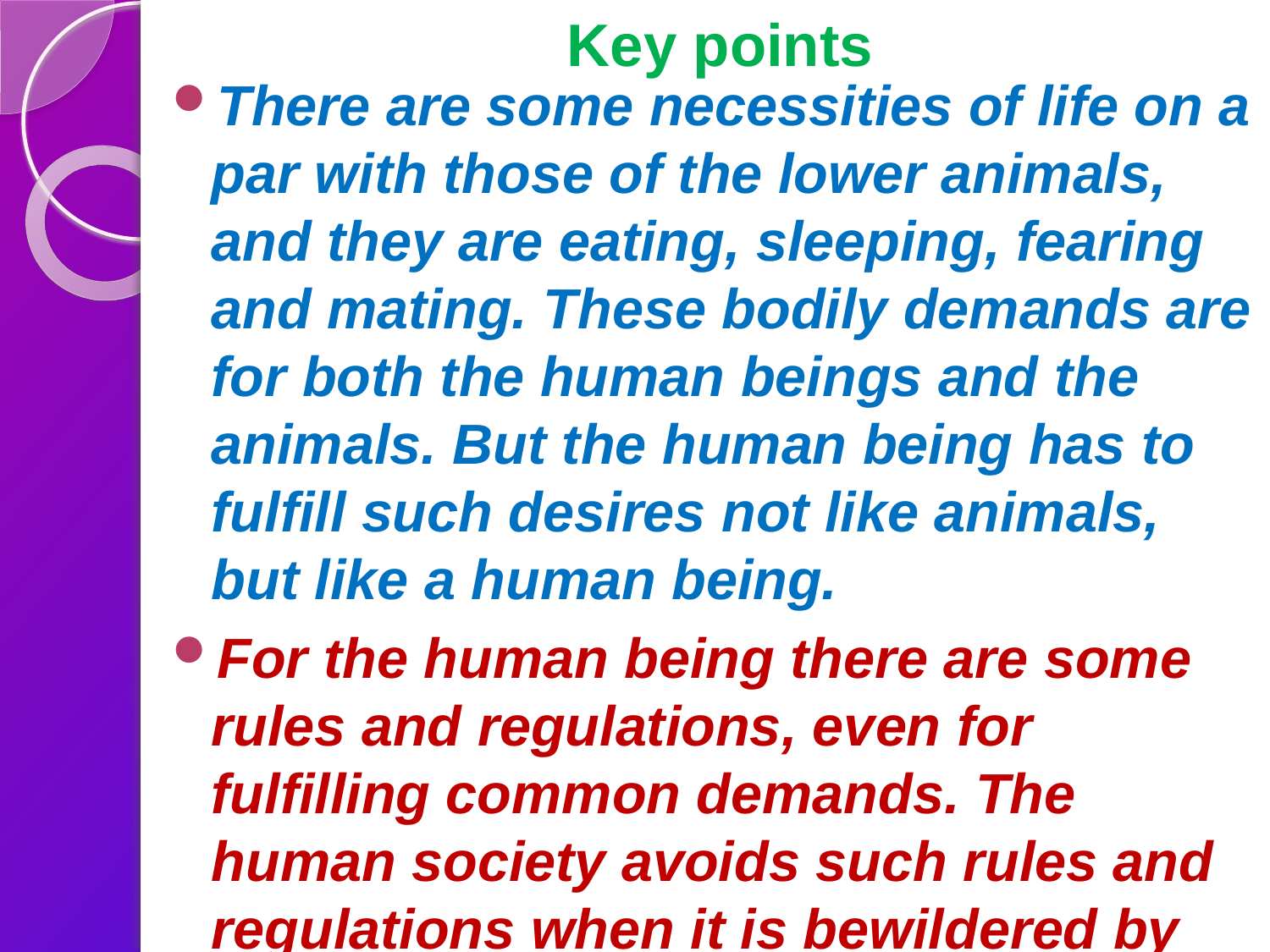

# Key points
There are some necessities of life on a par with those of the lower animals, and they are eating, sleeping, fearing and mating. These bodily demands are for both the human beings and the animals. But the human being has to fulfill such desires not like animals, but like a human being.
For the human being there are some rules and regulations, even for fulfilling common demands. The human society avoids such rules and regulations when it is bewildered by the influence of the age of Kali.